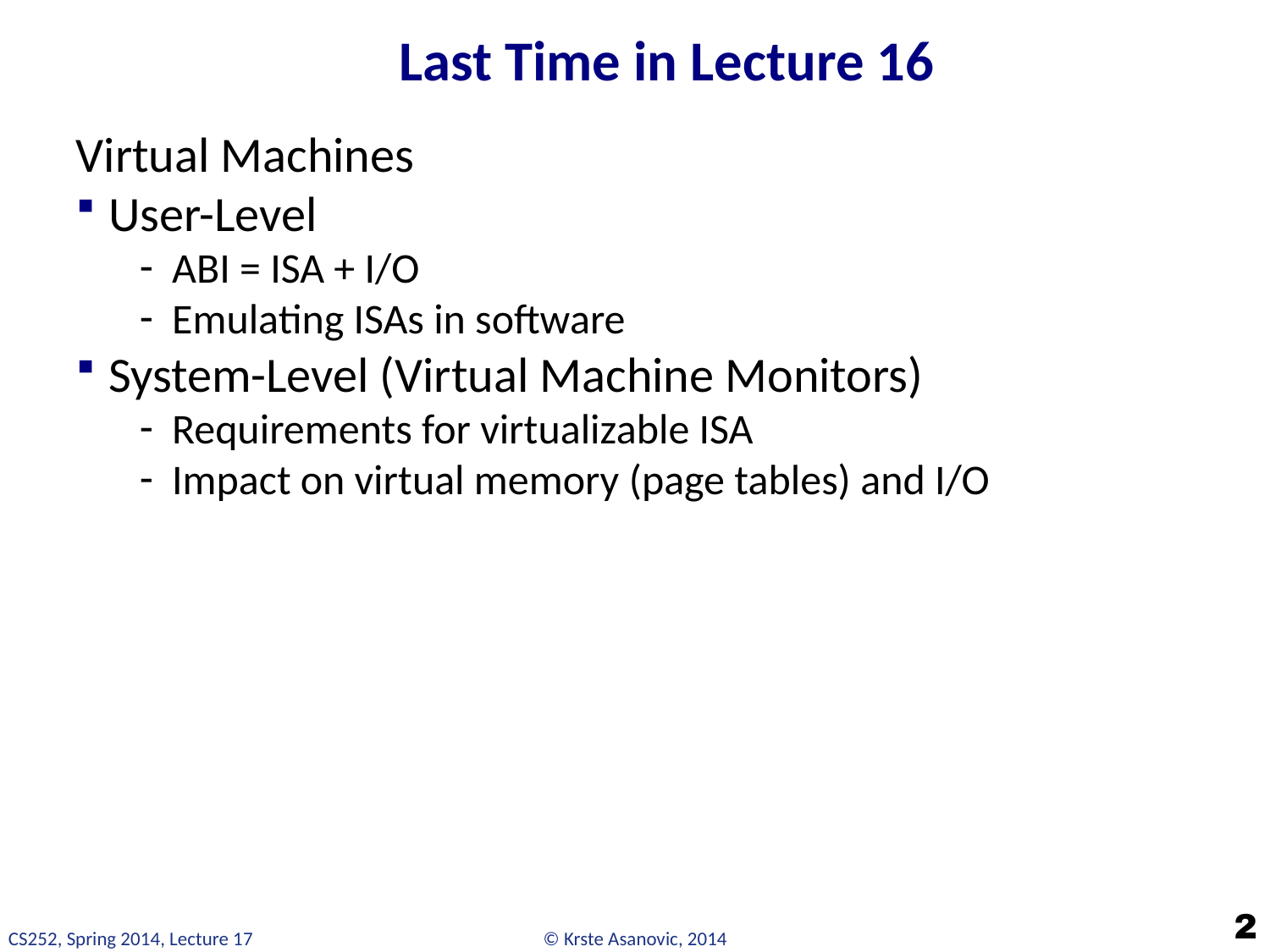

# Last Time in Lecture 16
Virtual Machines
User-Level
ABI = ISA + I/O
Emulating ISAs in software
System-Level (Virtual Machine Monitors)
Requirements for virtualizable ISA
Impact on virtual memory (page tables) and I/O

2